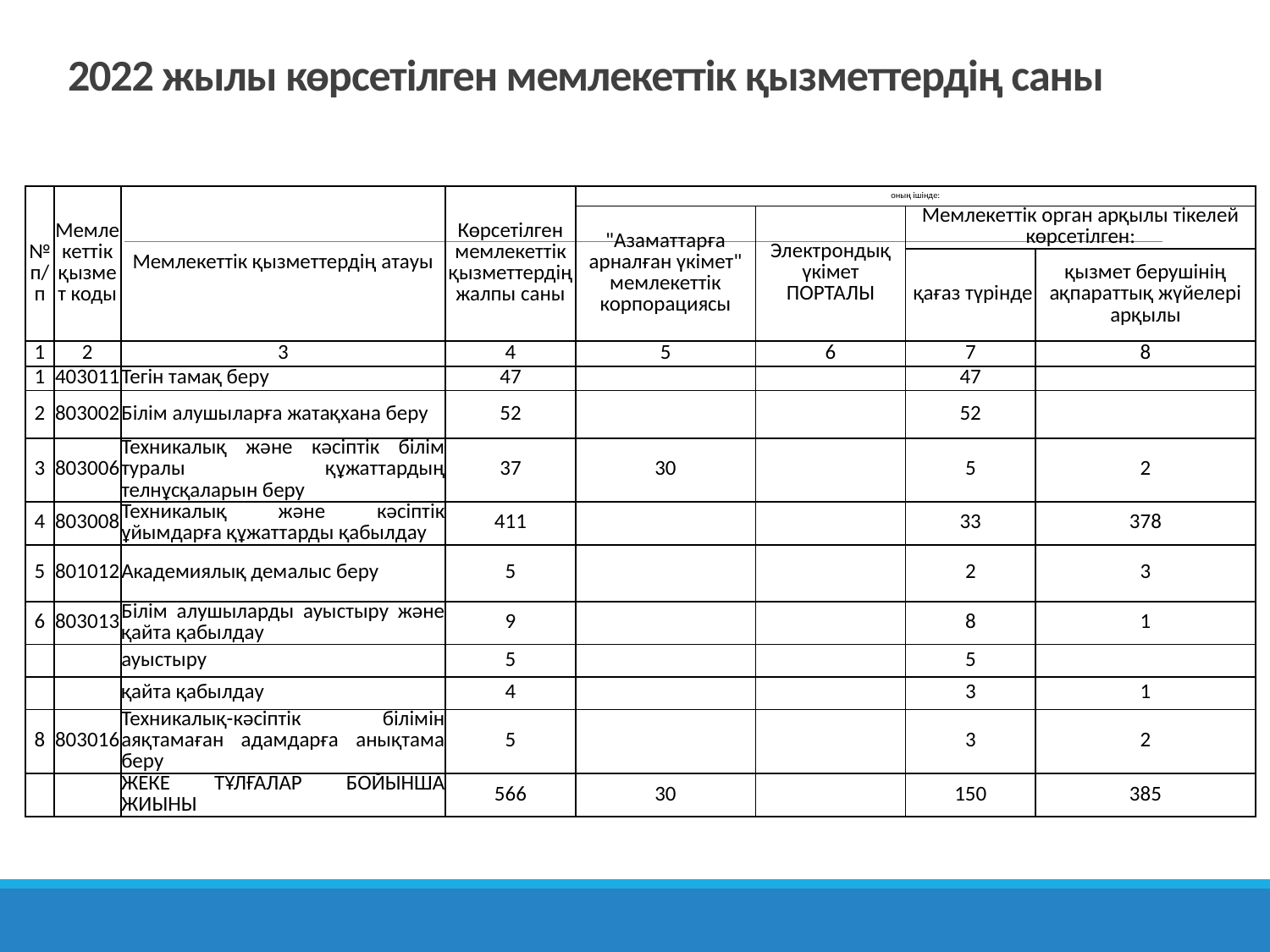

# 2022 жылы көрсетілген мемлекеттік қызметтердің саны
| № п/п | Мемлекеттік қызмет коды | Мемлекеттік қызметтердің атауы | Көрсетілген мемлекеттік қызметтердің жалпы саны | оның ішінде: |  |  |  |
| --- | --- | --- | --- | --- | --- | --- | --- |
|  |  |  |  | "Азаматтарға арналған үкімет" мемлекеттік корпорациясы | Электрондық үкімет ПОРТАЛЫ | Мемлекеттік орган арқылы тікелей көрсетілген: |  |
|  |  |  |  |  |  | қағаз түрінде | қызмет берушінің ақпараттық жүйелері арқылы |
| 1 | 2 | 3 | 4 | 5 | 6 | 7 | 8 |
| 1 | 403011 | Тегін тамақ беру | 47 |  |  | 47 |  |
| 2 | 803002 | Білім алушыларға жатақхана беру | 52 |  |  | 52 |  |
| 3 | 803006 | Техникалық және кәсіптік білім туралы құжаттардың телнұсқаларын беру | 37 | 30 |  | 5 | 2 |
| 4 | 803008 | Техникалық және кәсіптік ұйымдарға құжаттарды қабылдау | 411 |  |  | 33 | 378 |
| 5 | 801012 | Академиялық демалыс беру | 5 |  |  | 2 | 3 |
| 6 | 803013 | Білім алушыларды ауыстыру және қайта қабылдау | 9 |  |  | 8 | 1 |
|  |  | ауыстыру | 5 |  |  | 5 |  |
|  |  | қайта қабылдау | 4 |  |  | 3 | 1 |
| 8 | 803016 | Техникалық-кәсіптік білімін аяқтамаған адамдарға анықтама беру | 5 |  |  | 3 | 2 |
|  |  | ЖЕКЕ ТҰЛҒАЛАР БОЙЫНША ЖИЫНЫ | 566 | 30 |  | 150 | 385 |